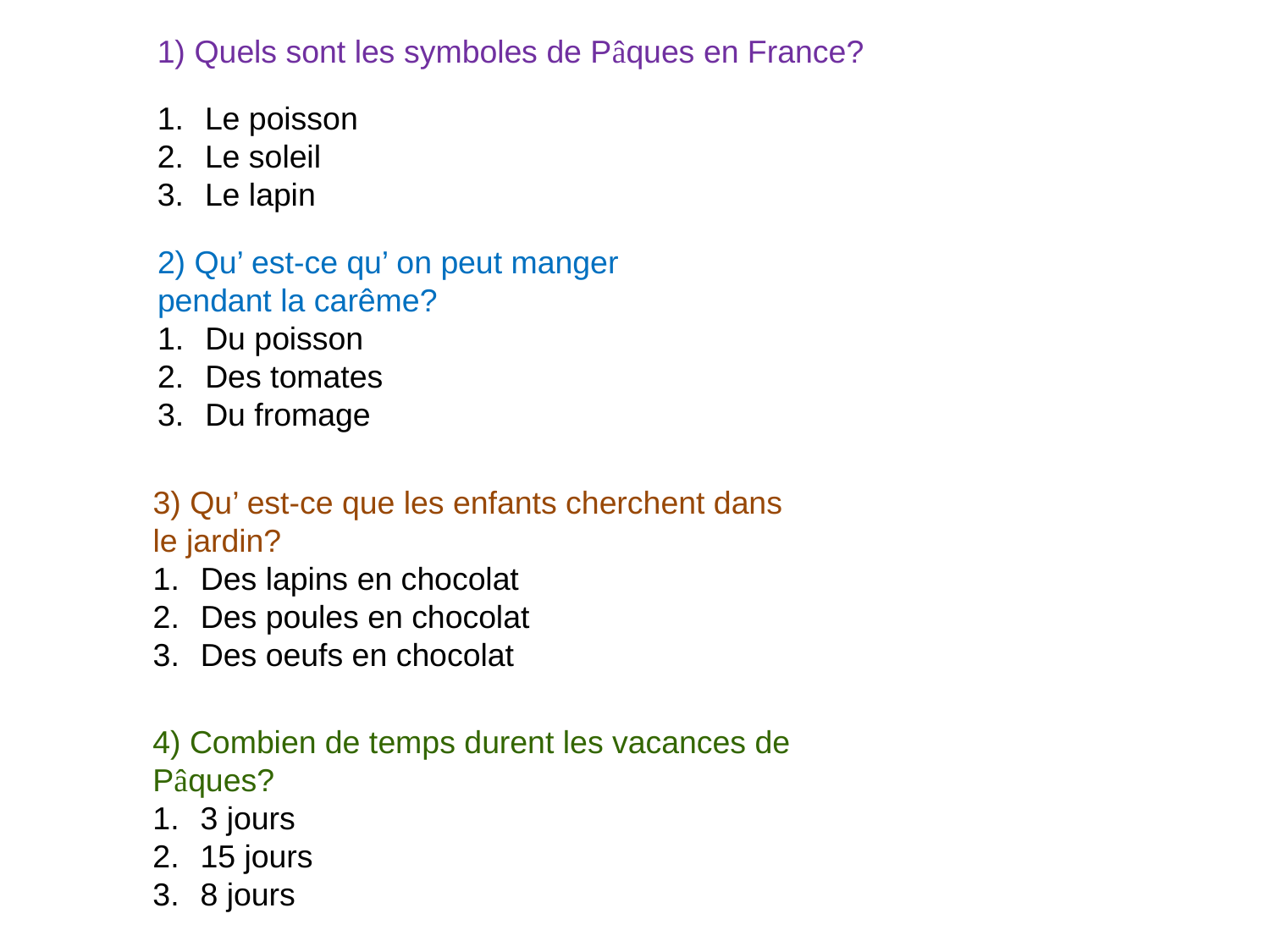

1) Quels sont les symboles de Pâques en France?
Le poisson
Le soleil
Le lapin
2) Qu’ est-ce qu’ on peut manger pendant la carême?
Du poisson
Des tomates
Du fromage
3) Qu’ est-ce que les enfants cherchent dans le jardin?
Des lapins en chocolat
Des poules en chocolat
Des oeufs en chocolat
4) Combien de temps durent les vacances de Pâques?
3 jours
15 jours
8 jours